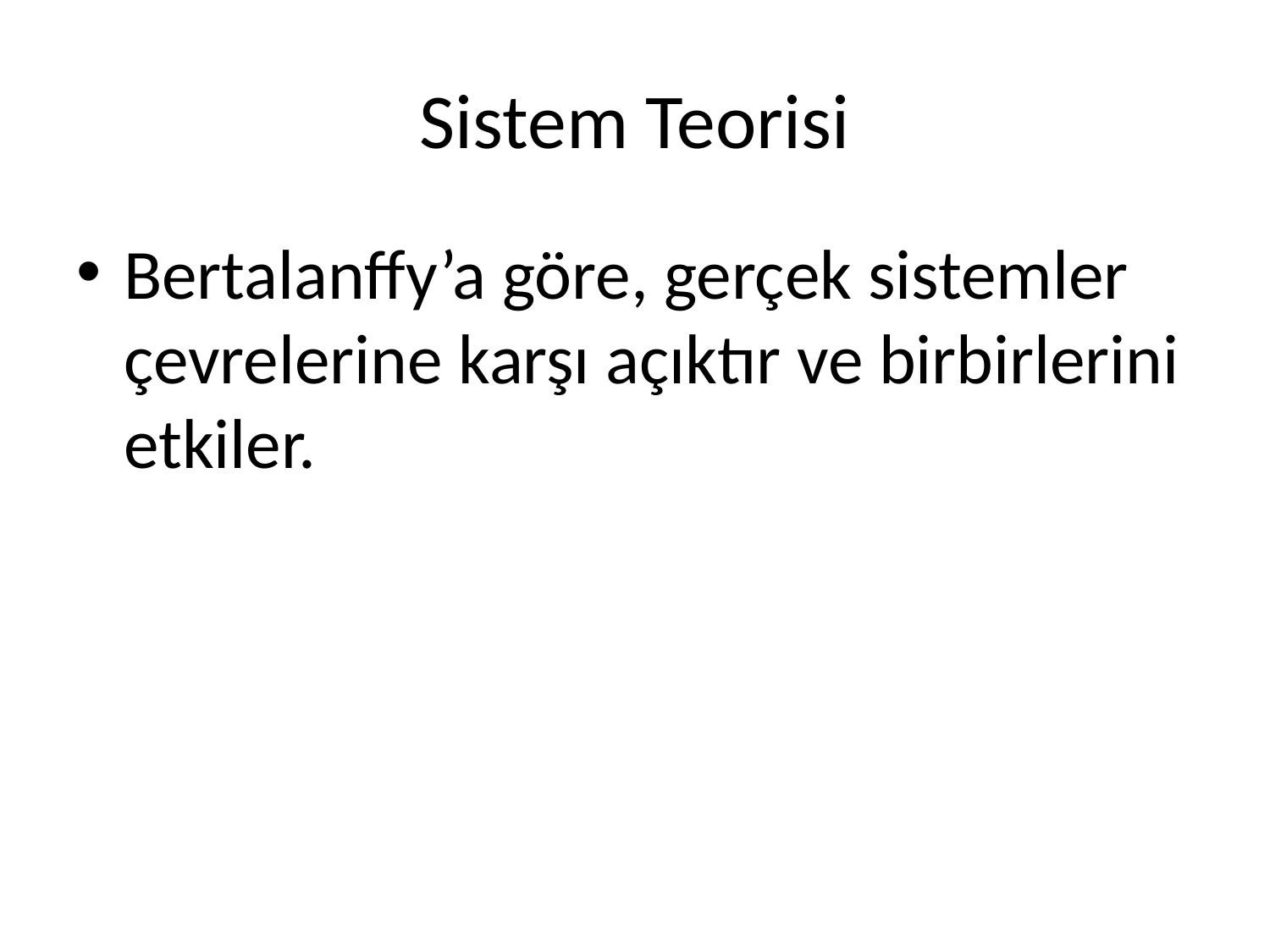

# Sistem Teorisi
Bertalanffy’a göre, gerçek sistemler çevrelerine karşı açıktır ve birbirlerini etkiler.